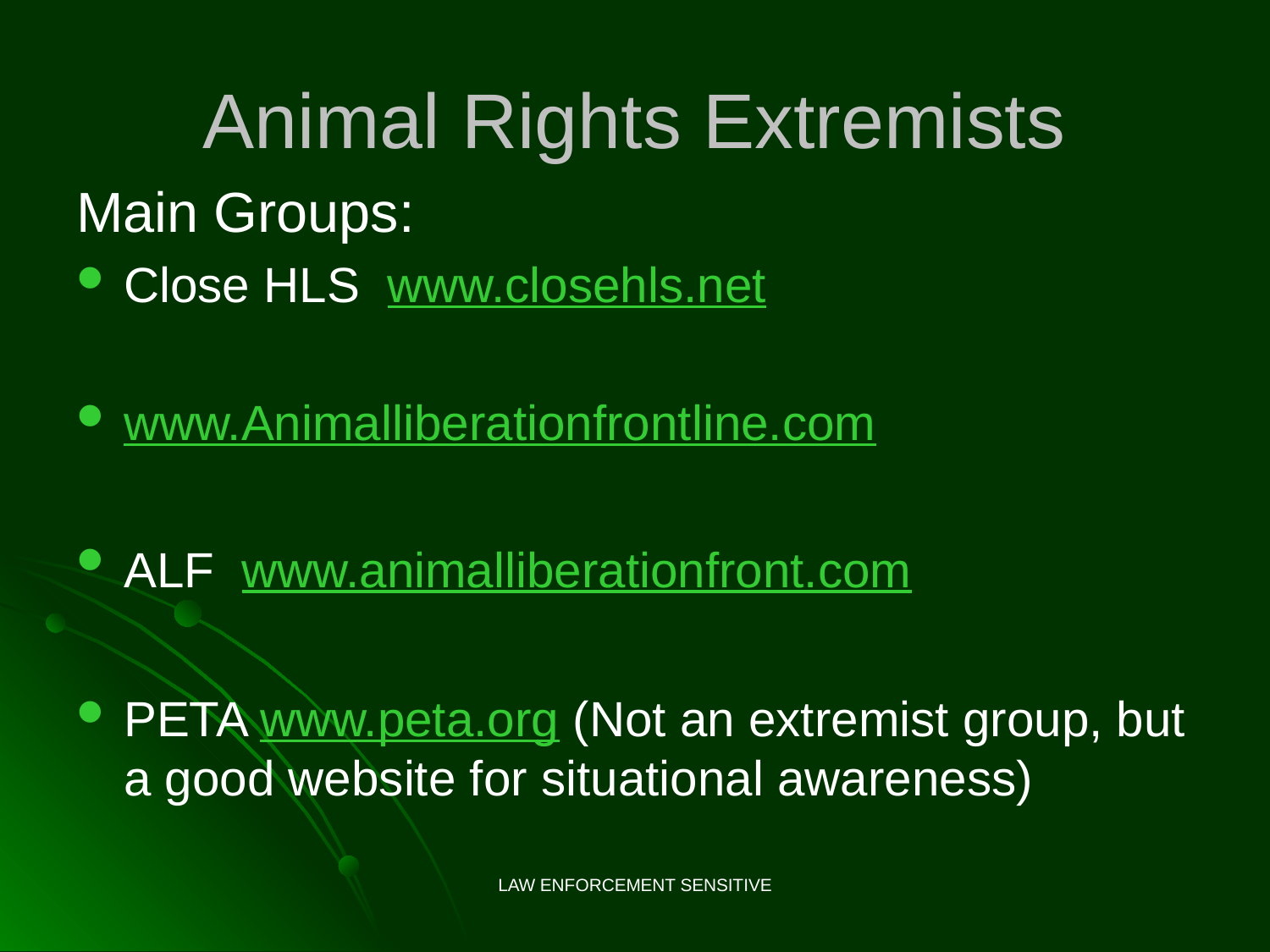

# Animal Rights Extremists
Main Groups:
Close HLS  www.closehls.net

www.Animalliberationfrontline.com

ALF  www.animalliberationfront.com

PETA www.peta.org (Not an extremist group, but a good website for situational awareness)

LAW ENFORCEMENT SENSITIVE